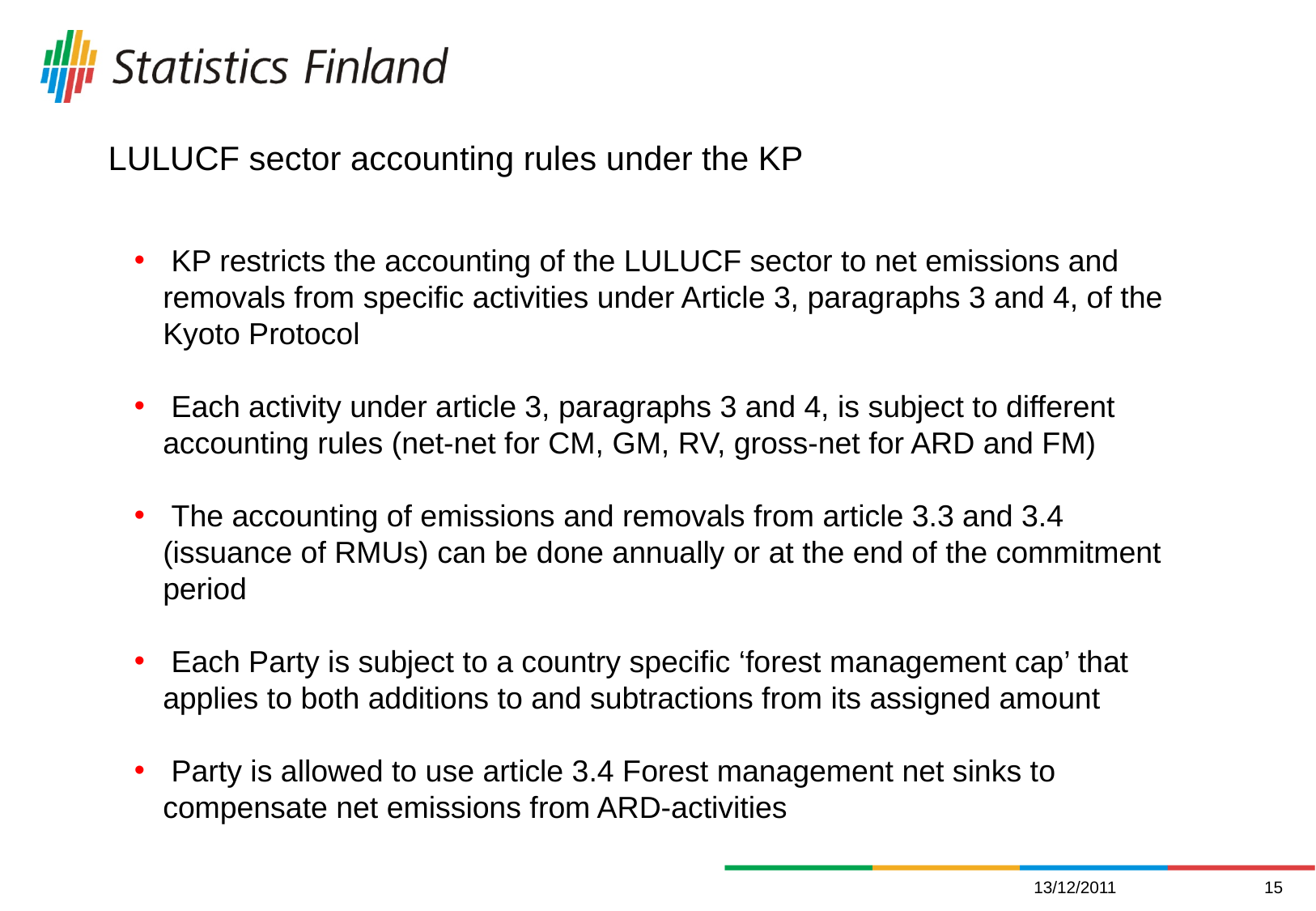

LULUCF sector accounting rules under the KP
 KP restricts the accounting of the LULUCF sector to net emissions and removals from specific activities under Article 3, paragraphs 3 and 4, of the Kyoto Protocol

 Each activity under article 3, paragraphs 3 and 4, is subject to different accounting rules (net-net for CM, GM, RV, gross-net for ARD and FM)

 The accounting of emissions and removals from article 3.3 and 3.4 (issuance of RMUs) can be done annually or at the end of the commitment period

 Each Party is subject to a country specific ‘forest management cap’ that applies to both additions to and subtractions from its assigned amount

 Party is allowed to use article 3.4 Forest management net sinks to compensate net emissions from ARD-activities
13/12/2011
15